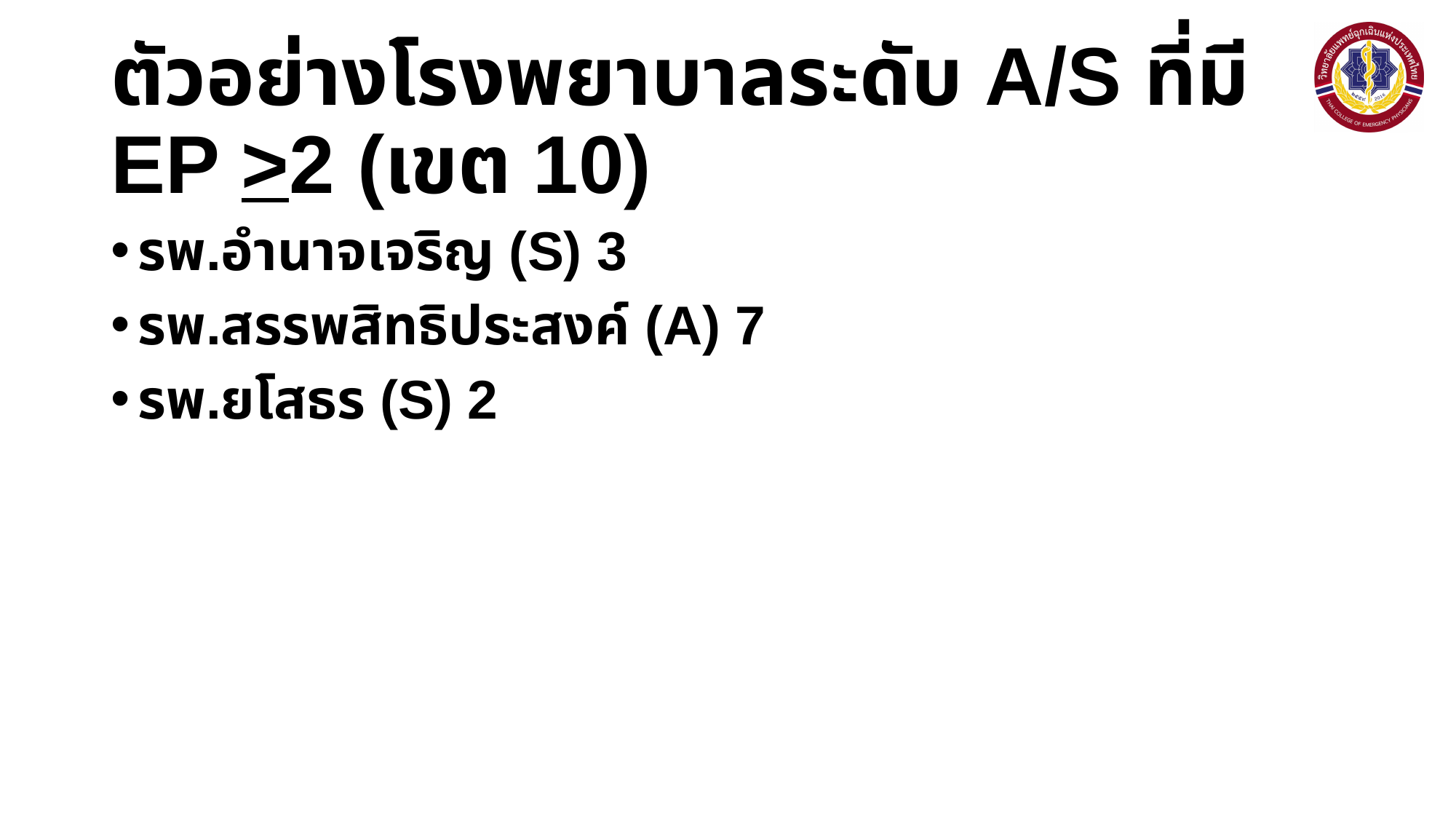

# ตัวอย่างโรงพยาบาลระดับ A/S ที่มี EP >2 (เขต 10)
รพ.อำนาจเจริญ (S) 3
รพ.สรรพสิทธิประสงค์ (A) 7
รพ.ยโสธร (S) 2